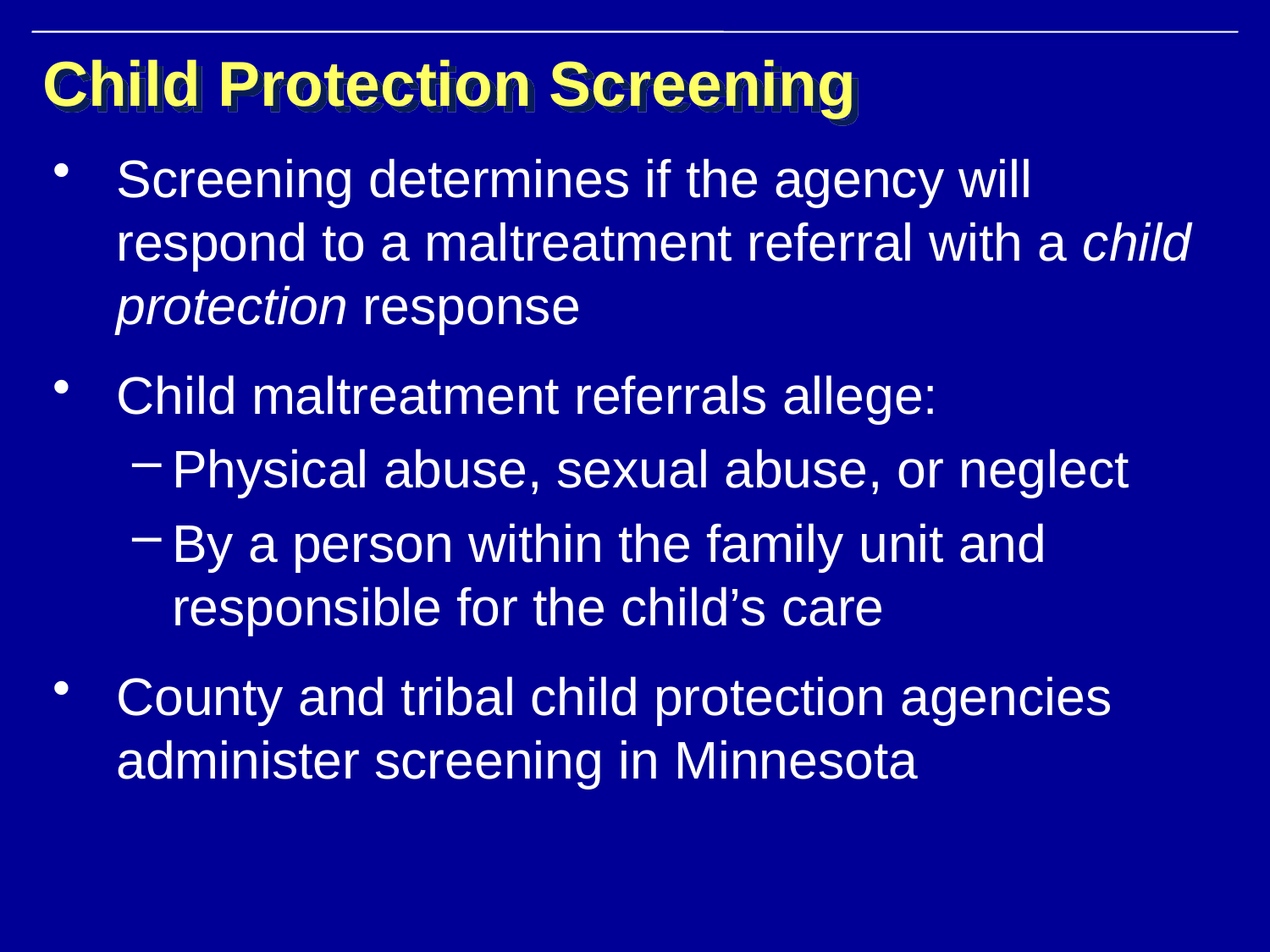

# Child Protection Screening
Screening determines if the agency will respond to a maltreatment referral with a child protection response
Child maltreatment referrals allege:
Physical abuse, sexual abuse, or neglect
By a person within the family unit and responsible for the child’s care
County and tribal child protection agencies administer screening in Minnesota